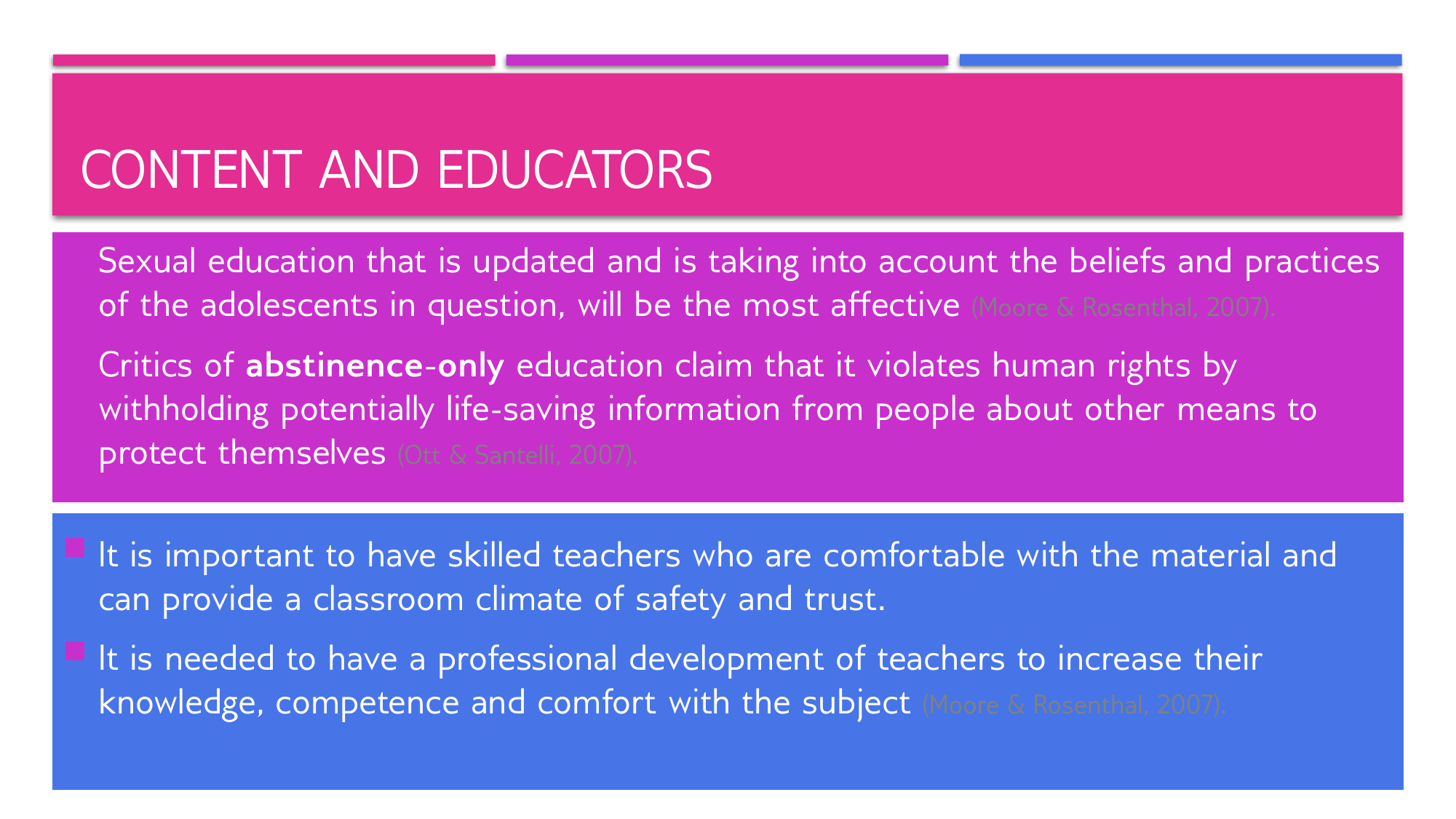

# Content and educators
Sexual education that is updated and is taking into account the beliefs and practices of the adolescents in question, will be the most affective (Moore & Rosenthal, 2007).
Critics of abstinence-only education claim that it violates human rights by withholding potentially life-saving information from people about other means to protect themselves (Ott & Santelli, 2007).

It is important to have skilled teachers who are comfortable with the material and can provide a classroom climate of safety and trust.
It is needed to have a professional development of teachers to increase their knowledge, competence and comfort with the subject (Moore & Rosenthal, 2007).